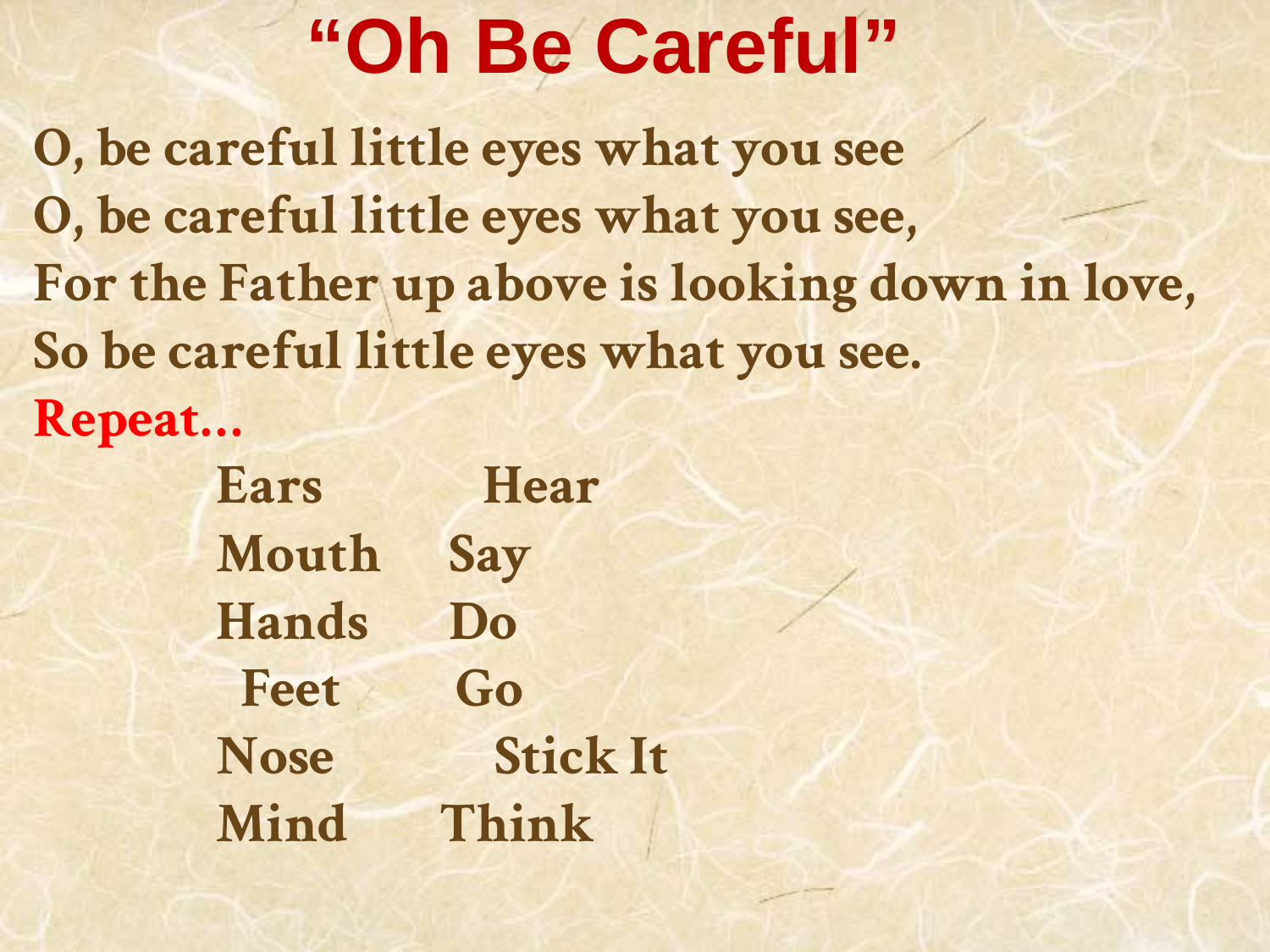

“Oh Be Careful”
O, be careful little eyes what you see
O, be careful little eyes what you see,
For the Father up above is looking down in love,
So be careful little eyes what you see.
Repeat…
                Ears 	      Hear
                Mouth      Say
                Hands       Do
	       Feet          Go
                Nose	       Stick It
                Mind        Think